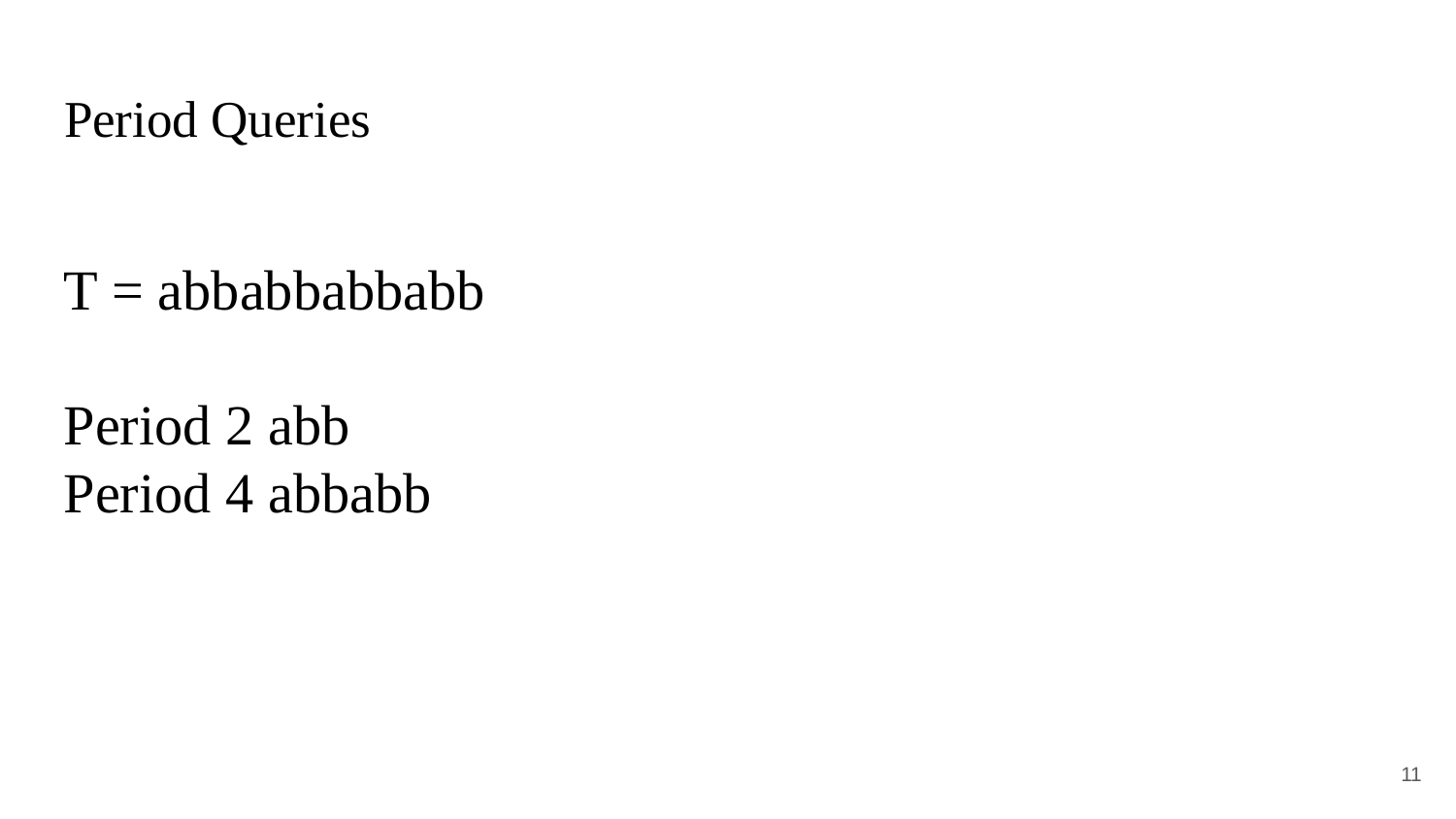

# Period Queries
T = abbabbabbabb

Period 2 abb
Period 4 abbabb

11